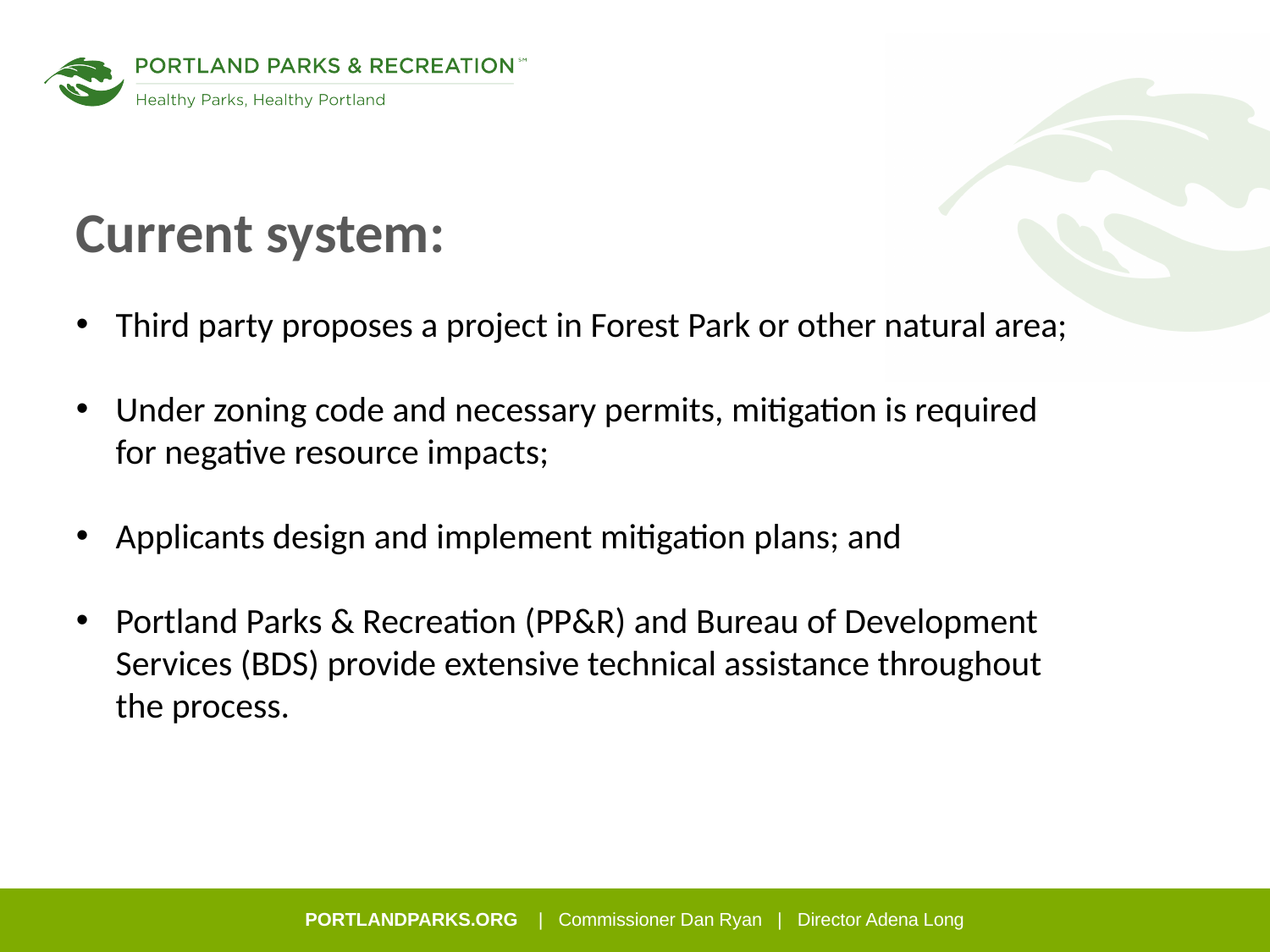

# Current system:
Third party proposes a project in Forest Park or other natural area;

Under zoning code and necessary permits, mitigation is required for negative resource impacts;

Applicants design and implement mitigation plans; and

Portland Parks & Recreation (PP&R) and Bureau of Development Services (BDS) provide extensive technical assistance throughout the process.